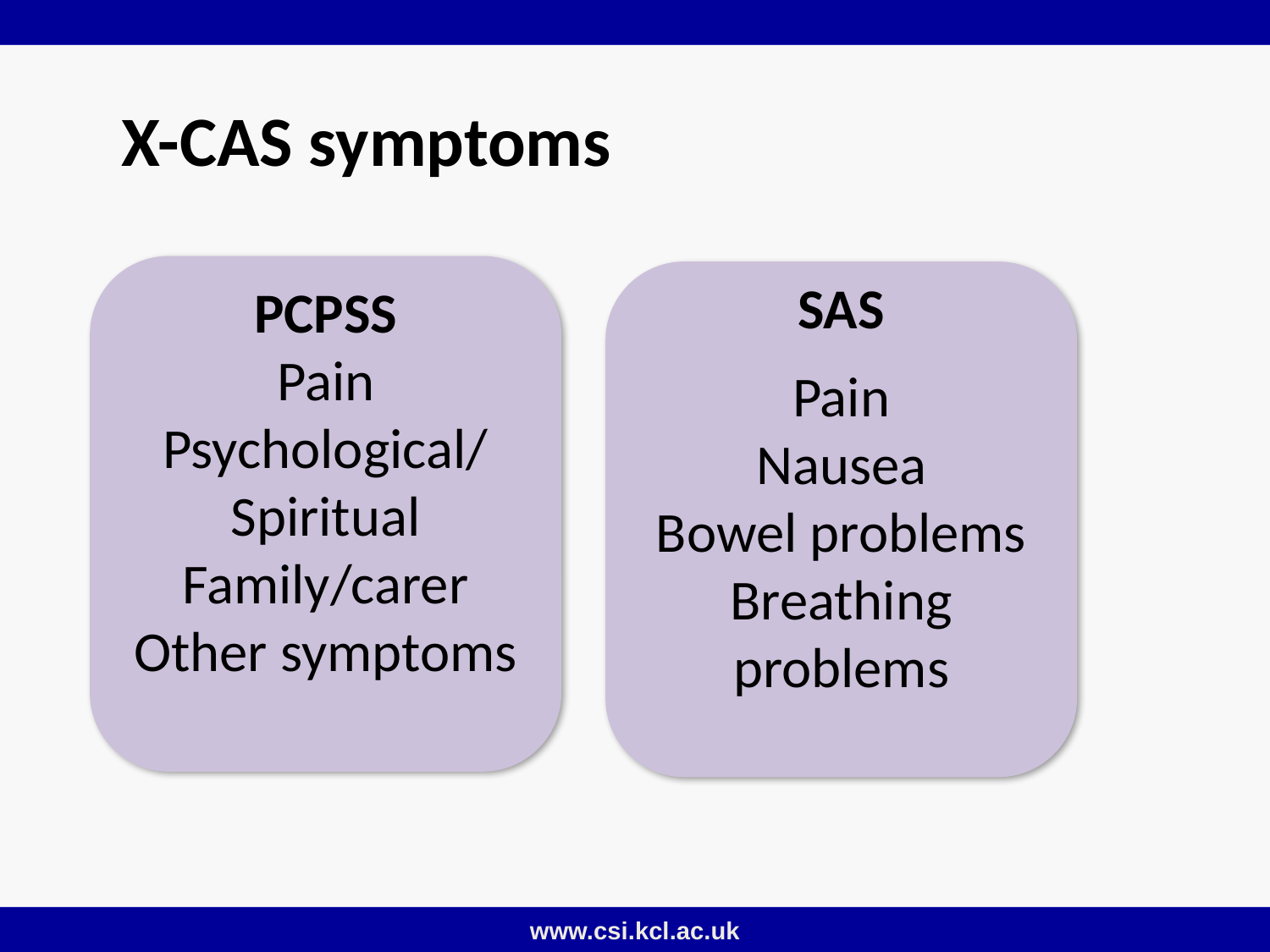

# X-CAS symptoms
PCPSS
Pain
Psychological/
Spiritual
Family/carer
Other symptoms
SAS
Pain
Nausea
Bowel problems
Breathing problems